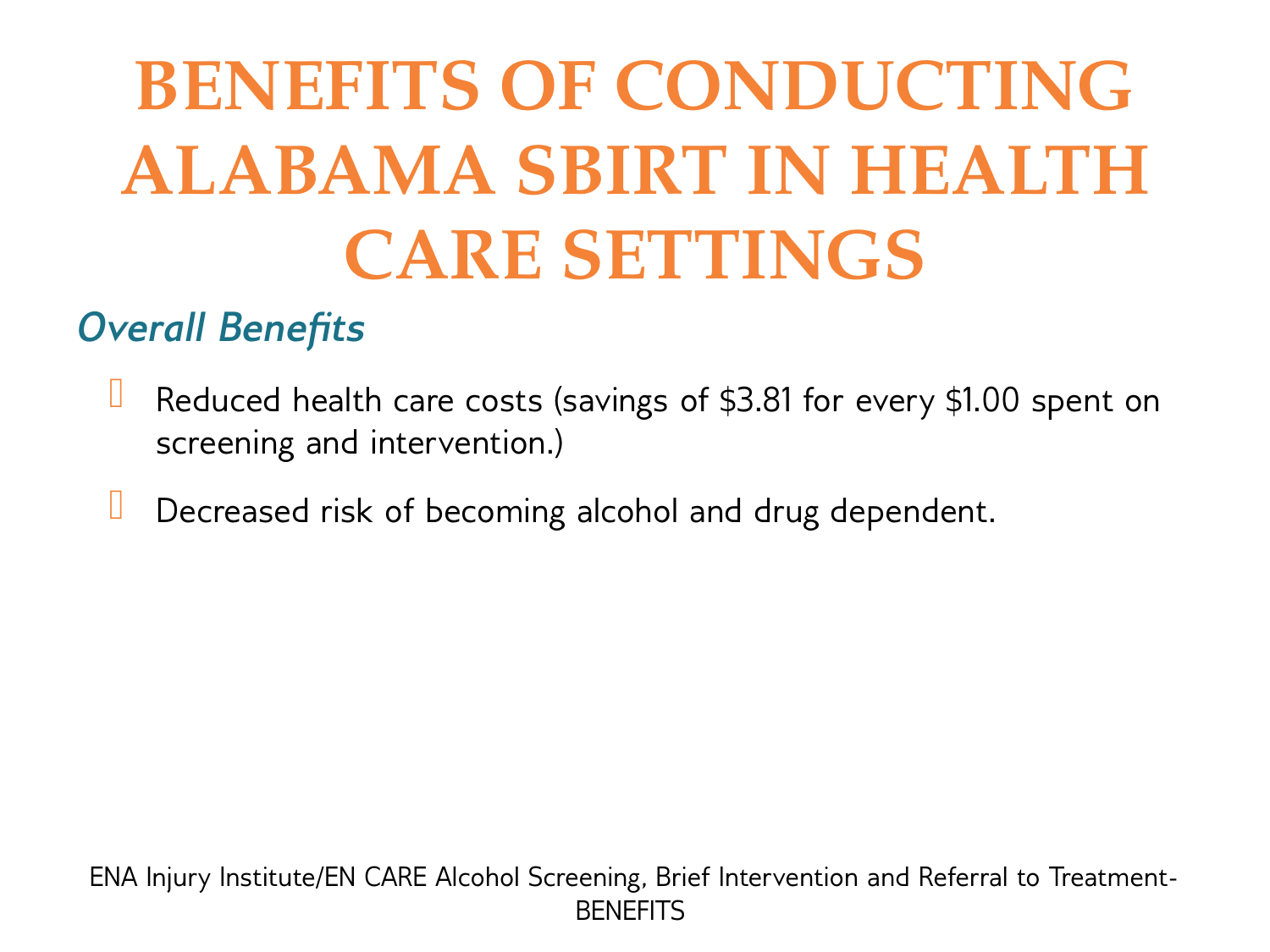

# BENEFITS OF CONDUCTING ALABAMA SBIRT IN HEALTH CARE SETTINGS
Overall Benefits
Reduced health care costs (savings of $3.81 for every $1.00 spent on screening and intervention.)
Decreased risk of becoming alcohol and drug dependent.
ENA Injury Institute/EN CARE Alcohol Screening, Brief Intervention and Referral to Treatment- BENEFITS